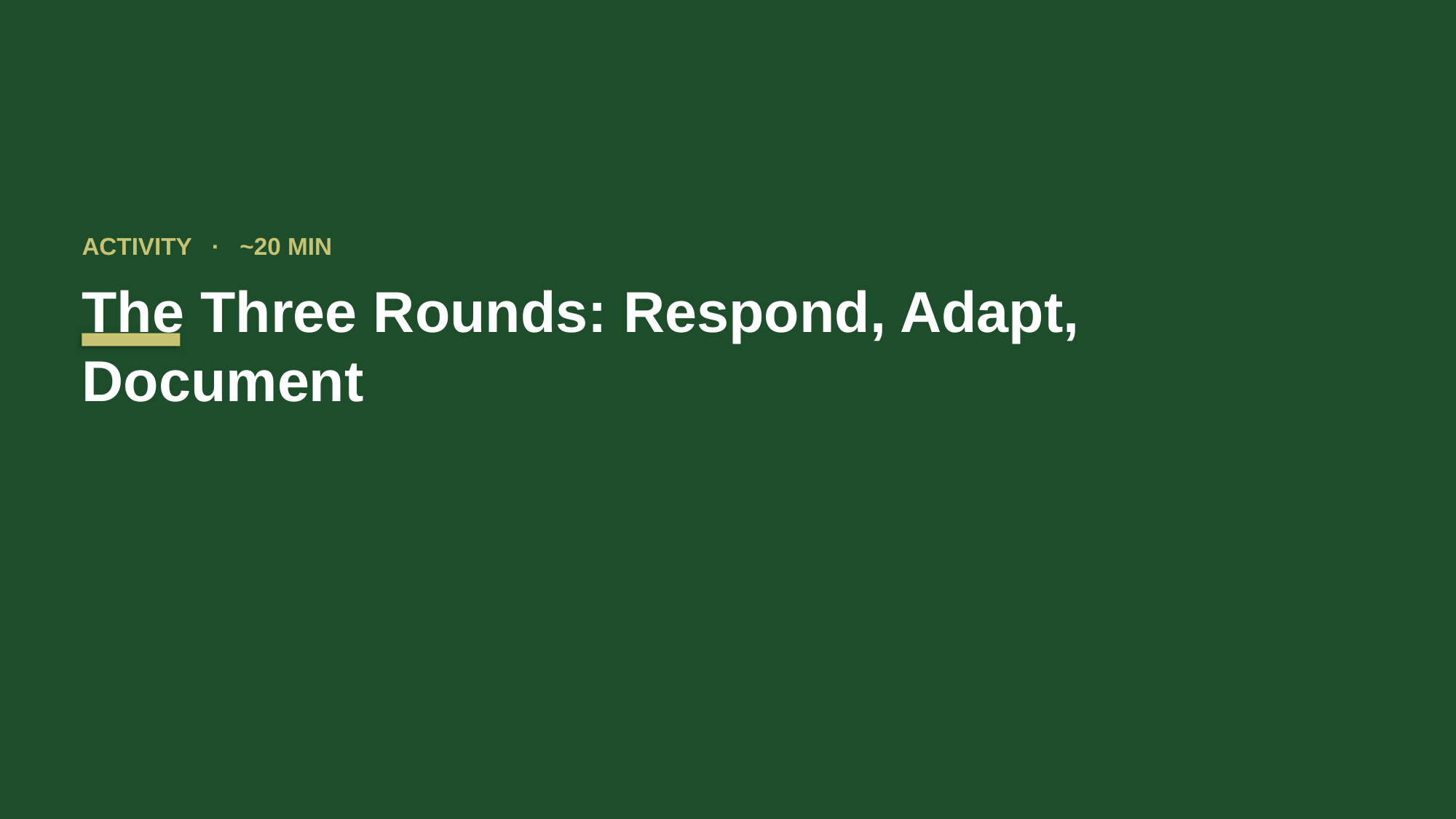

ACTIVITY   ·   ~20 MIN
The Three Rounds: Respond, Adapt, Document